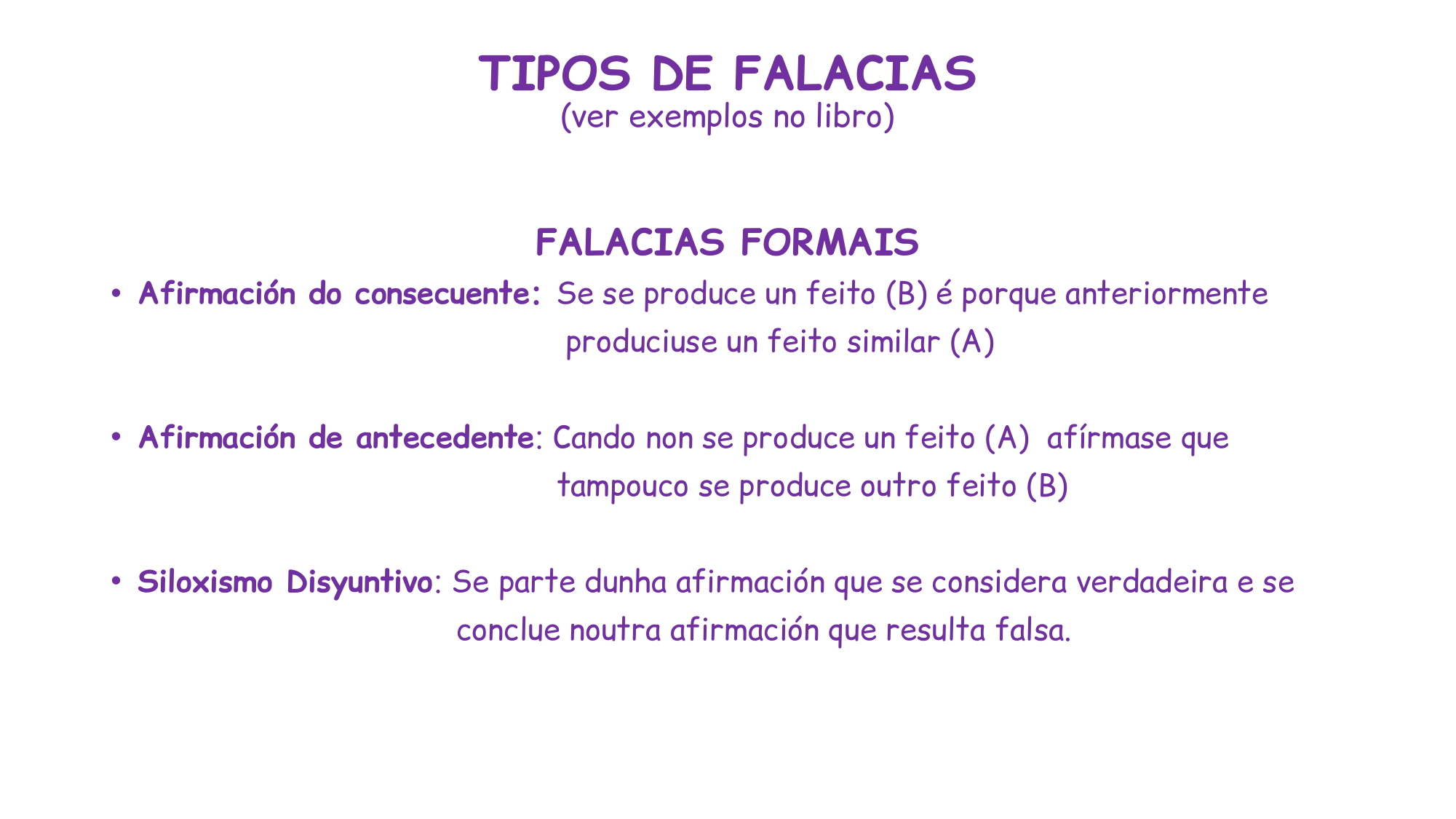

# TIPOS DE FALACIAS (ver exemplos no libro)
FALACIAS FORMAIS
Afirmación do consecuente: Se se produce un feito (B) é porque anteriormente
                                                  produciuse un feito similar (A)

Afirmación de antecedente: Cando non se produce un feito (A)  afírmase que
                                                 tampouco se produce outro feito (B)

Siloxismo Disyuntivo: Se parte dunha afirmación que se considera verdadeira e se
                                      conclue noutra afirmación que resulta falsa.